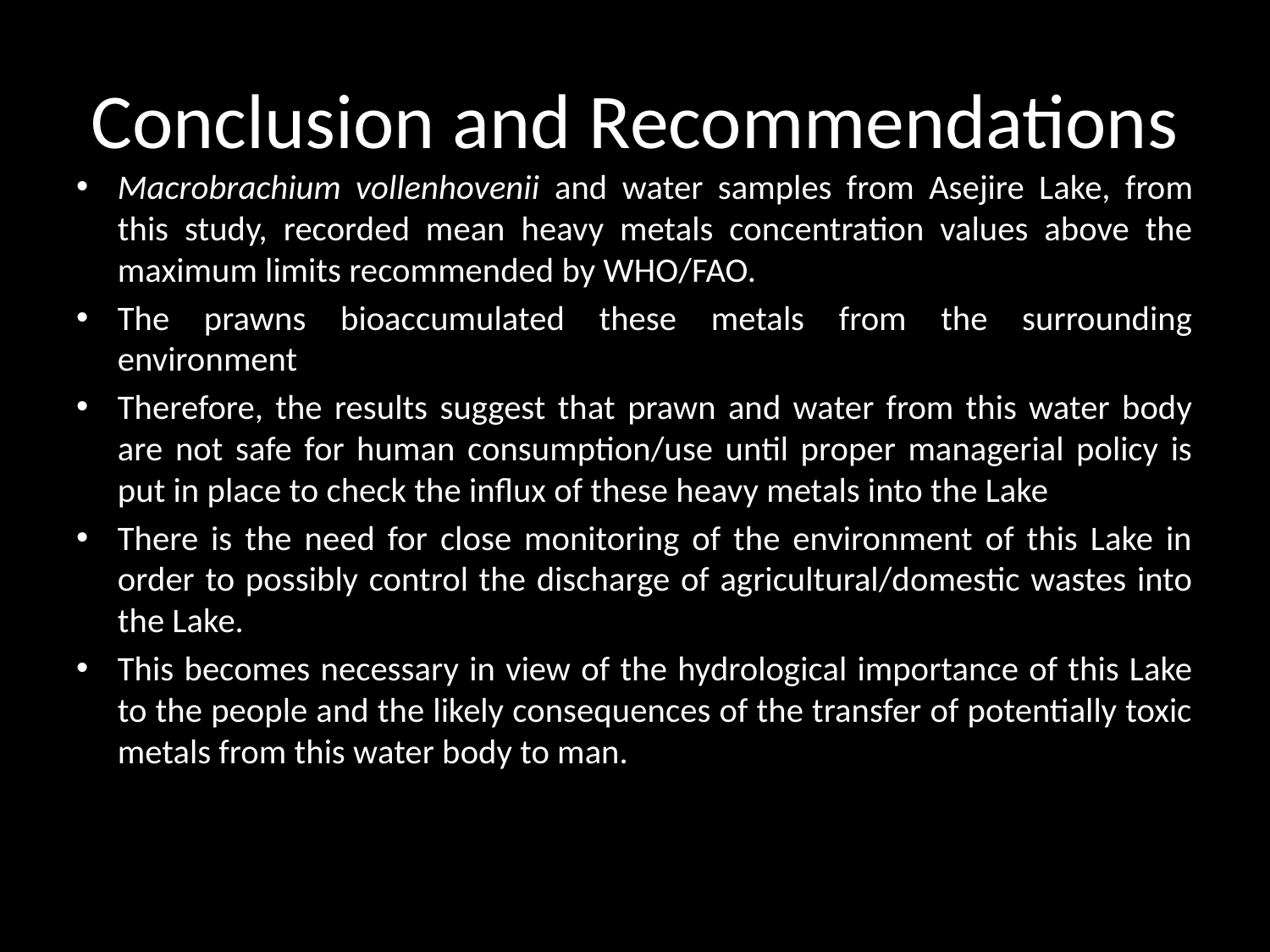

# Conclusion and Recommendations
Macrobrachium vollenhovenii and water samples from Asejire Lake, from this study, recorded mean heavy metals concentration values above the maximum limits recommended by WHO/FAO.
The prawns bioaccumulated these metals from the surrounding environment
Therefore, the results suggest that prawn and water from this water body are not safe for human consumption/use until proper managerial policy is put in place to check the influx of these heavy metals into the Lake
There is the need for close monitoring of the environment of this Lake in order to possibly control the discharge of agricultural/domestic wastes into the Lake.
This becomes necessary in view of the hydrological importance of this Lake to the people and the likely consequences of the transfer of potentially toxic metals from this water body to man.